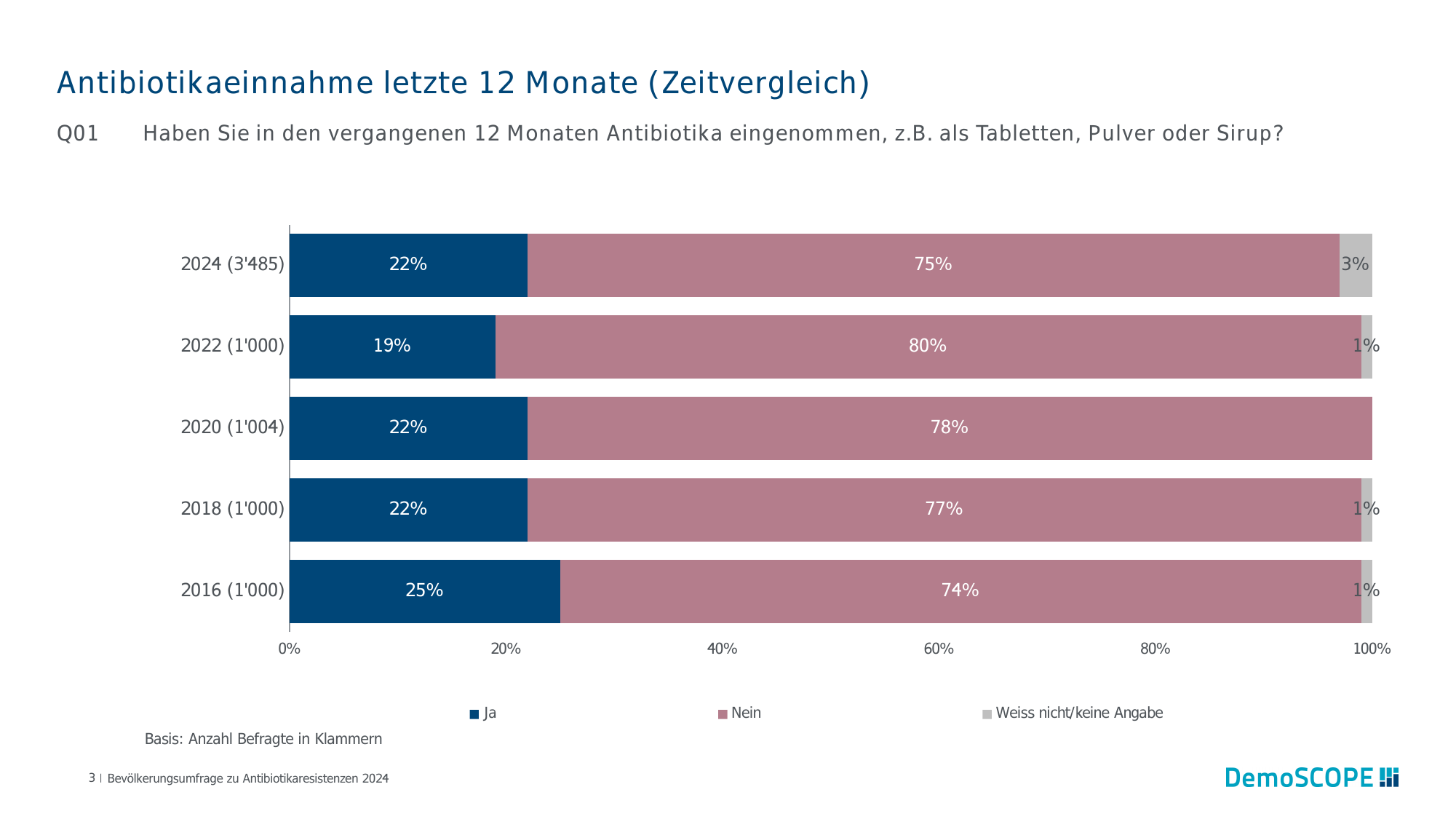

# Antibiotikaeinnahme letzte 12 Monate (Zeitvergleich)
Q01	Haben Sie in den vergangenen 12 Monaten Antibiotika eingenommen, z.B. als Tabletten, Pulver oder Sirup?

### Chart

| Category | Ja | Nein | Weiss nicht/keine Angabe |
|---|---|---|---|
| 2024 (3'485) | 0.22 | 0.75 | 0.03 |
| 2022 (1'000) | 0.19 | 0.8 | 0.01 |
| 2020 (1'004) | 0.22 | 0.78 | None |
| 2018 (1'000) | 0.22 | 0.77 | 0.01 |
| 2016 (1'000) | 0.25 | 0.74 | 0.01 |
Basis: Anzahl Befragte in Klammern
3 |
Bevölkerungsumfrage zu Antibiotikaresistenzen 2024